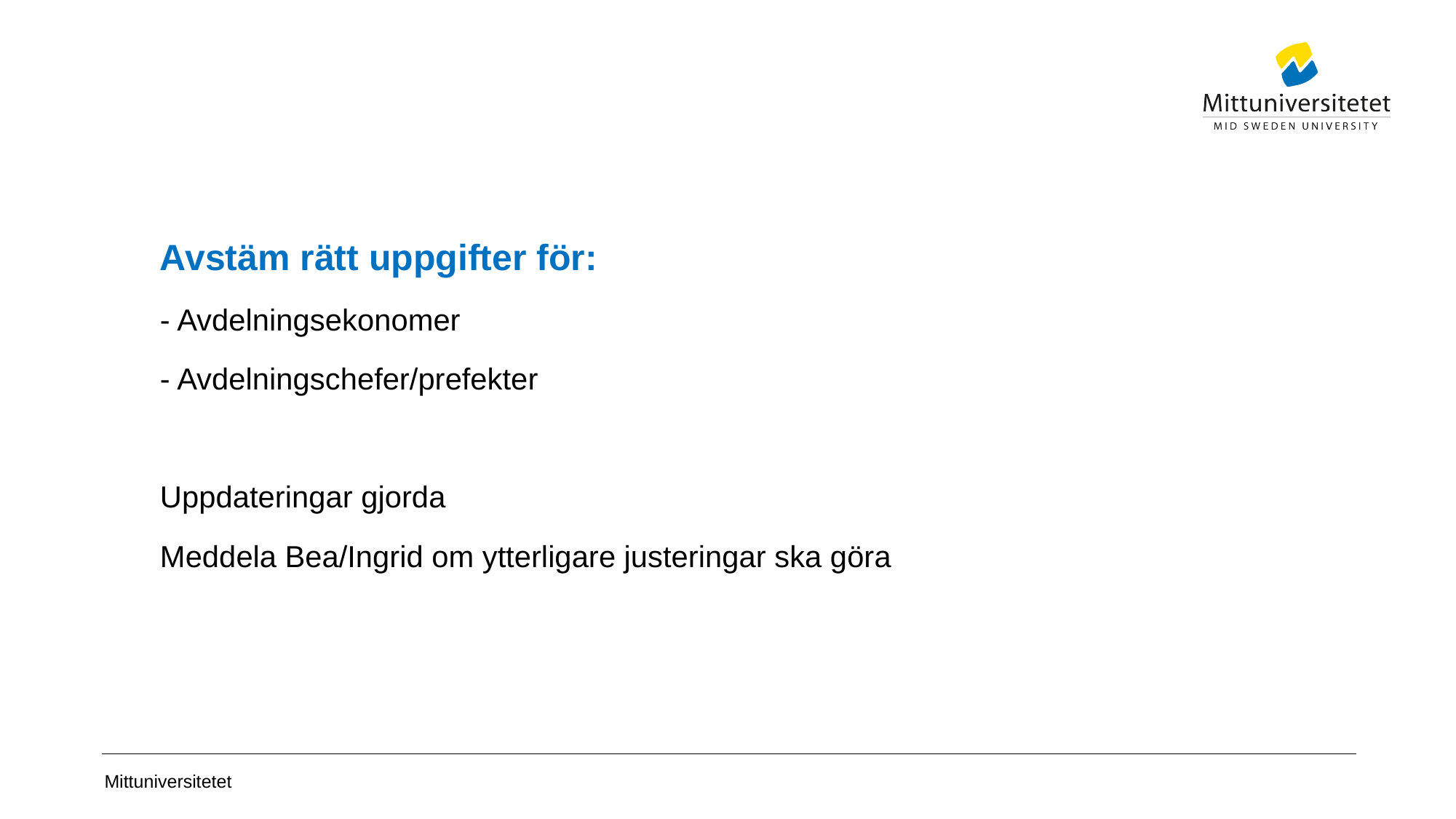

#
Avstäm rätt uppgifter för:
- Avdelningsekonomer
- Avdelningschefer/prefekter

Uppdateringar gjorda
Meddela Bea/Ingrid om ytterligare justeringar ska göra